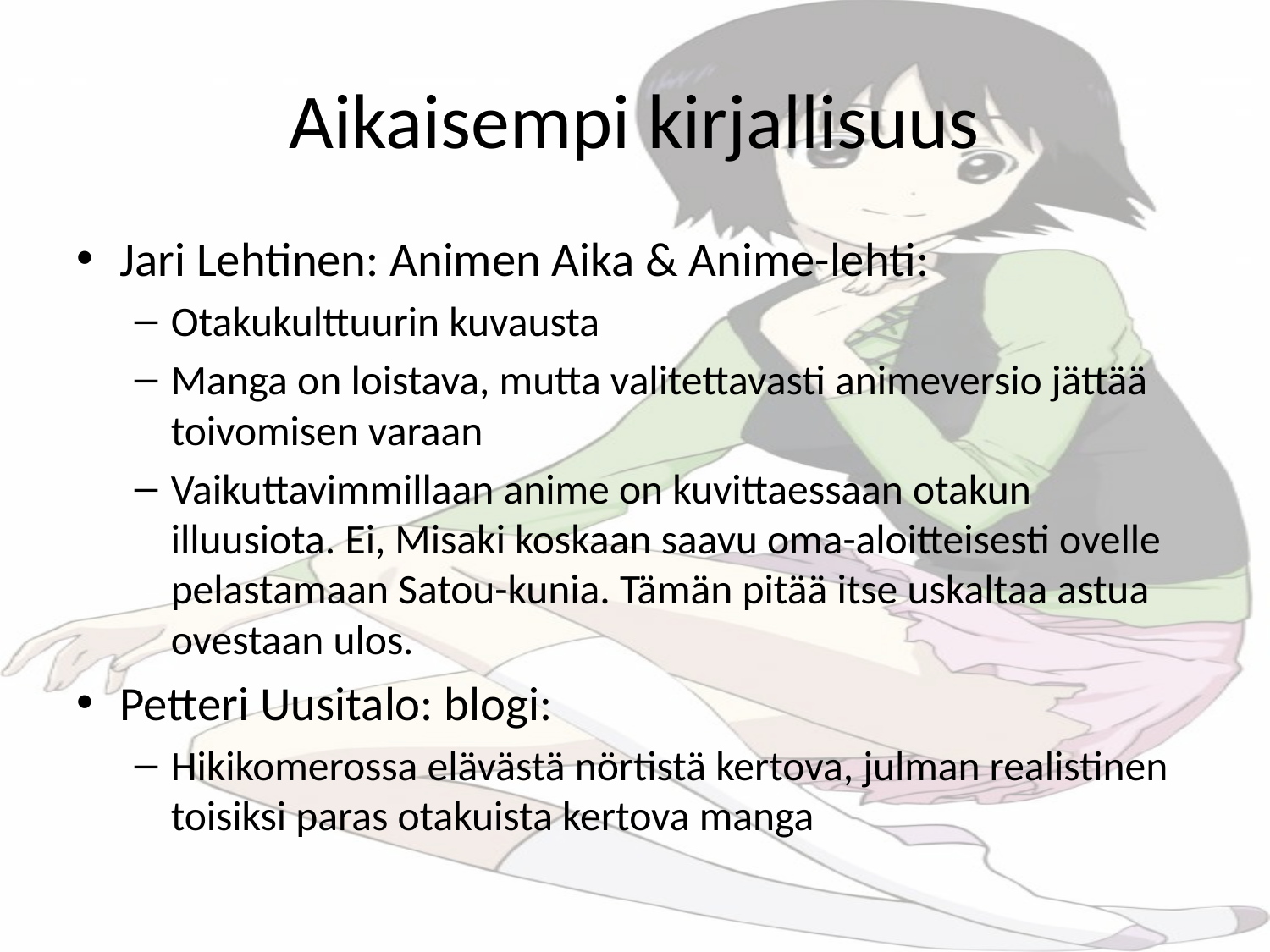

# Aikaisempi kirjallisuus
Jari Lehtinen: Animen Aika & Anime-lehti:
Otakukulttuurin kuvausta
Manga on loistava, mutta valitettavasti animeversio jättää toivomisen varaan
Vaikuttavimmillaan anime on kuvittaessaan otakun illuusiota. Ei, Misaki koskaan saavu oma-aloitteisesti ovelle pelastamaan Satou-kunia. Tämän pitää itse uskaltaa astua ovestaan ulos.
Petteri Uusitalo: blogi:
Hikikomerossa elävästä nörtistä kertova, julman realistinen toisiksi paras otakuista kertova manga